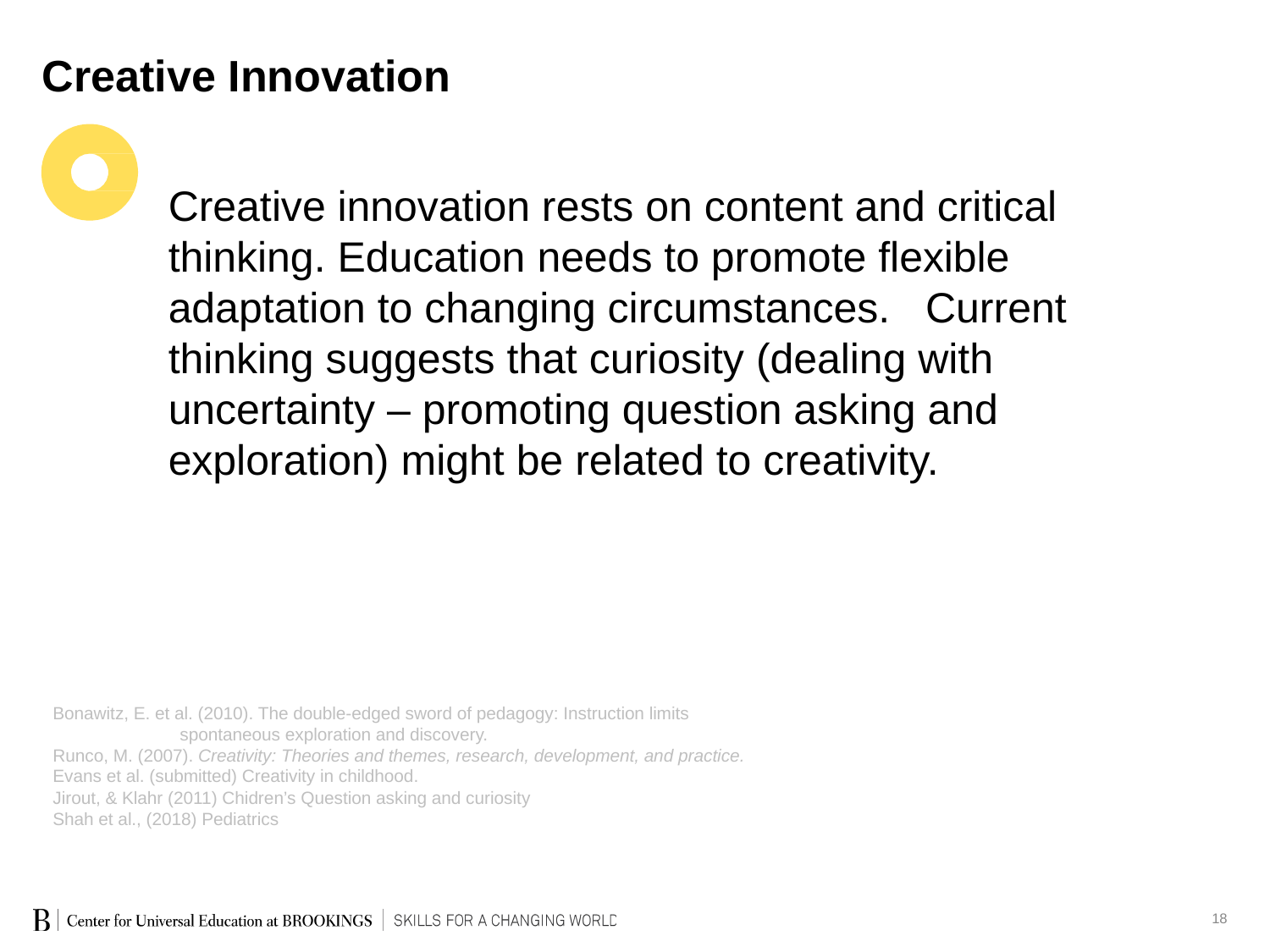

Creative Innovation

Creative innovation rests on content and critical thinking. Education needs to promote flexible adaptation to changing circumstances.   Current thinking suggests that curiosity (dealing with uncertainty – promoting question asking and exploration) might be related to creativity.

Bonawitz, E. et al. (2010). The double-edged sword of pedagogy: Instruction limits
	spontaneous exploration and discovery.
Runco, M. (2007). Creativity: Theories and themes, research, development, and practice.
Evans et al. (submitted) Creativity in childhood.
Jirout, & Klahr (2011) Chidren’s Question asking and curiosity
Shah et al., (2018) Pediatrics

18